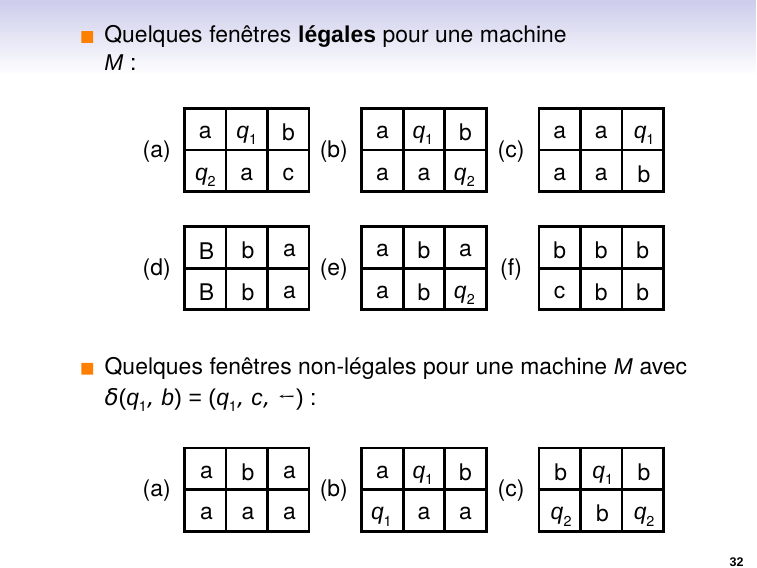

# Quelques fenêtres légales pour une machine M :

| a | q1 | b |
| --- | --- | --- |
| q2 | a | c |
| a | q1 | b |
| --- | --- | --- |
| a | a | q2 |
| a | a | q1 |
| --- | --- | --- |
| a | a | b |
(a)
(b)
(c)
| B | b | a |
| --- | --- | --- |
| B | b | a |
| a | b | a |
| --- | --- | --- |
| a | b | q2 |
| b | b | b |
| --- | --- | --- |
| c | b | b |
(d)
(e)
(f)
Quelques fenêtres non-légales pour une machine M avec
δ(q1, b) = (q1, c, ←) :

| a | b | a |
| --- | --- | --- |
| a | a | a |
| a | q1 | b |
| --- | --- | --- |
| q1 | a | a |
| b | q1 | b |
| --- | --- | --- |
| q2 | b | q2 |
(a)
(b)
(c)
32